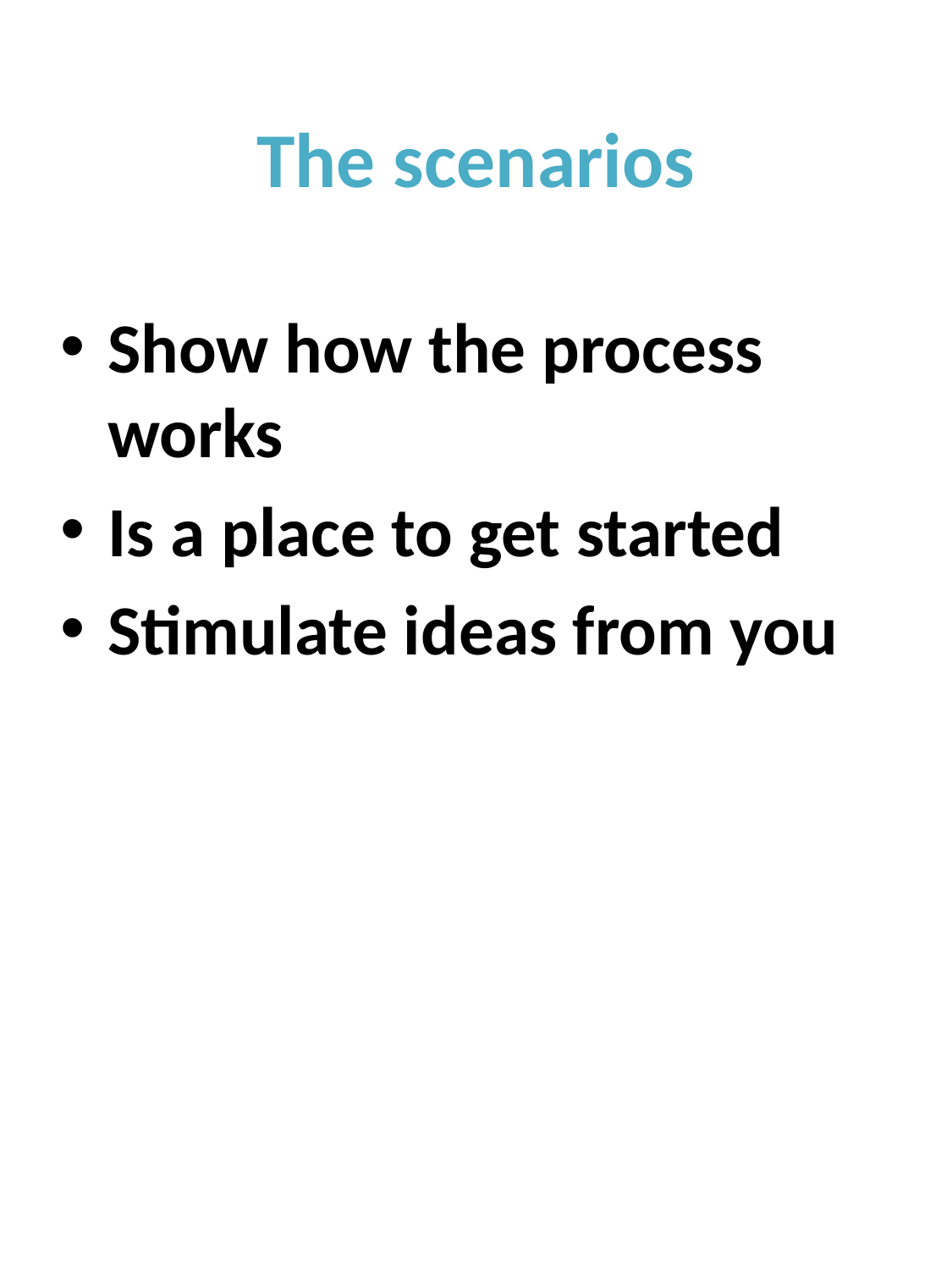

# The scenarios
Show how the process works
Is a place to get started
Stimulate ideas from you